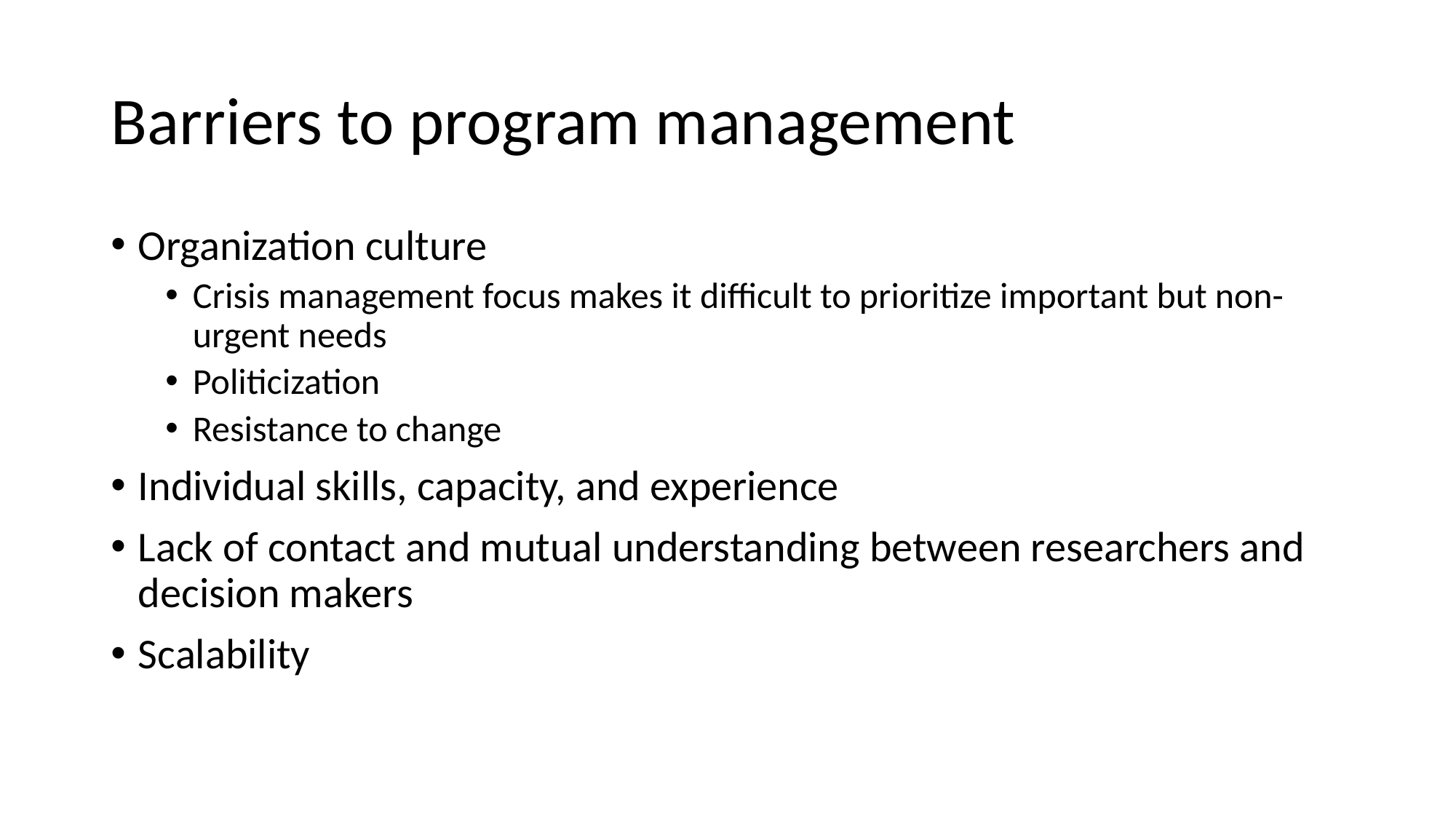

# Barriers to program management
Organization culture
Crisis management focus makes it difficult to prioritize important but non-urgent needs
Politicization
Resistance to change
Individual skills, capacity, and experience
Lack of contact and mutual understanding between researchers and decision makers
Scalability